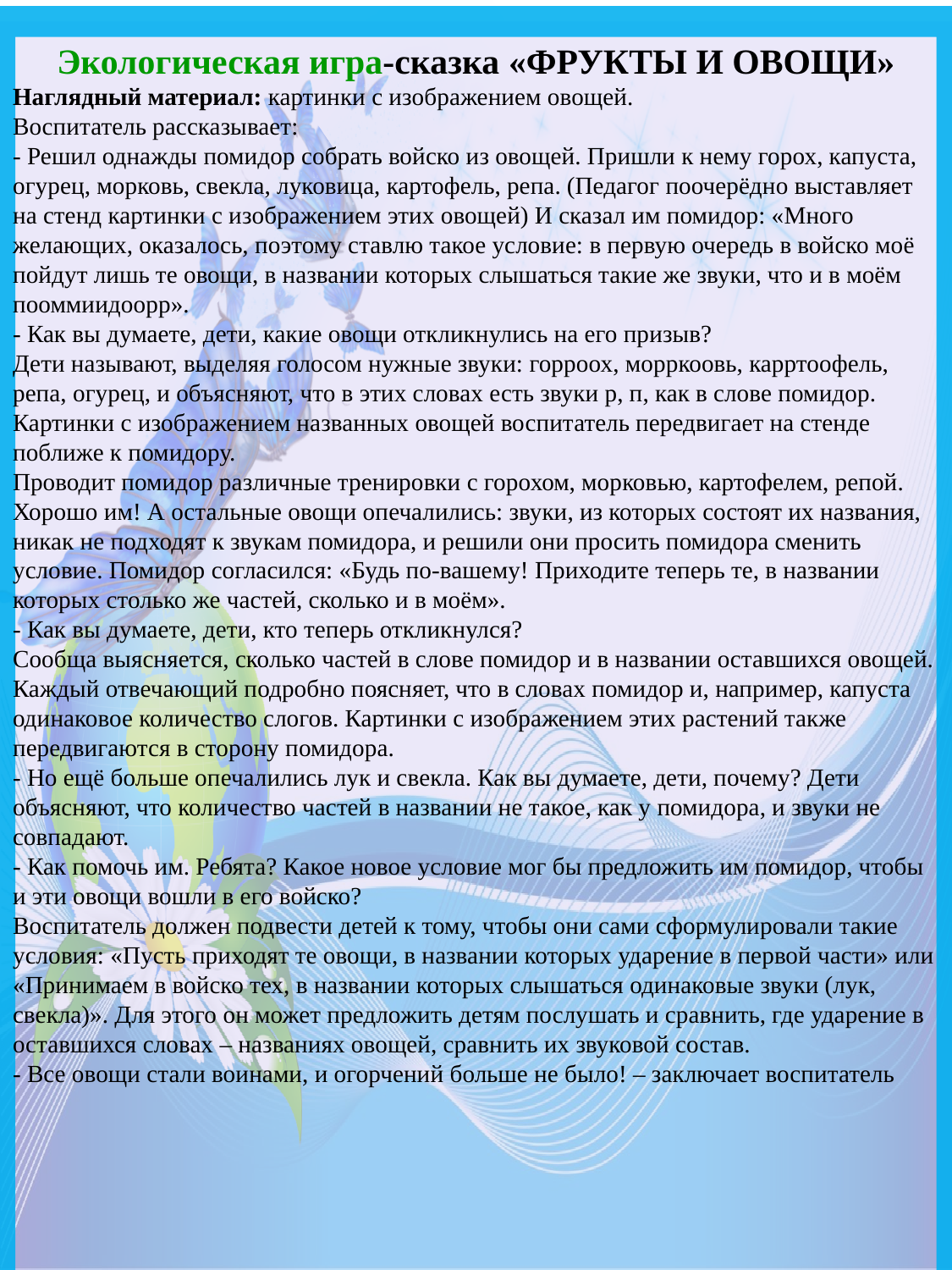

Экологическая игра-сказка «ФРУКТЫ И ОВОЩИ»
Наглядный материал: картинки с изображением овощей.
Воспитатель рассказывает:
- Решил однажды помидор собрать войско из овощей. Пришли к нему горох, капуста, огурец, морковь, свекла, луковица, картофель, репа. (Педагог поочерёдно выставляет на стенд картинки с изображением этих овощей) И сказал им помидор: «Много желающих, оказалось, поэтому ставлю такое условие: в первую очередь в войско моё пойдут лишь те овощи, в названии которых слышаться такие же звуки, что и в моём пооммиидоорр».
- Как вы думаете, дети, какие овощи откликнулись на его призыв?
Дети называют, выделяя голосом нужные звуки: горроох, морркоовь, карртоофель, репа, огурец, и объясняют, что в этих словах есть звуки р, п, как в слове помидор. Картинки с изображением названных овощей воспитатель передвигает на стенде поближе к помидору.
Проводит помидор различные тренировки с горохом, морковью, картофелем, репой. Хорошо им! А остальные овощи опечалились: звуки, из которых состоят их названия, никак не подходят к звукам помидора, и решили они просить помидора сменить условие. Помидор согласился: «Будь по-вашему! Приходите теперь те, в названии которых столько же частей, сколько и в моём».
- Как вы думаете, дети, кто теперь откликнулся?
Сообща выясняется, сколько частей в слове помидор и в названии оставшихся овощей. Каждый отвечающий подробно поясняет, что в словах помидор и, например, капуста одинаковое количество слогов. Картинки с изображением этих растений также передвигаются в сторону помидора.
- Но ещё больше опечалились лук и свекла. Как вы думаете, дети, почему? Дети объясняют, что количество частей в названии не такое, как у помидора, и звуки не совпадают.
- Как помочь им. Ребята? Какое новое условие мог бы предложить им помидор, чтобы и эти овощи вошли в его войско?
Воспитатель должен подвести детей к тому, чтобы они сами сформулировали такие условия: «Пусть приходят те овощи, в названии которых ударение в первой части» или «Принимаем в войско тех, в названии которых слышаться одинаковые звуки (лук, свекла)». Для этого он может предложить детям послушать и сравнить, где ударение в оставшихся словах – названиях овощей, сравнить их звуковой состав.
- Все овощи стали воинами, и огорчений больше не было! – заключает воспитатель